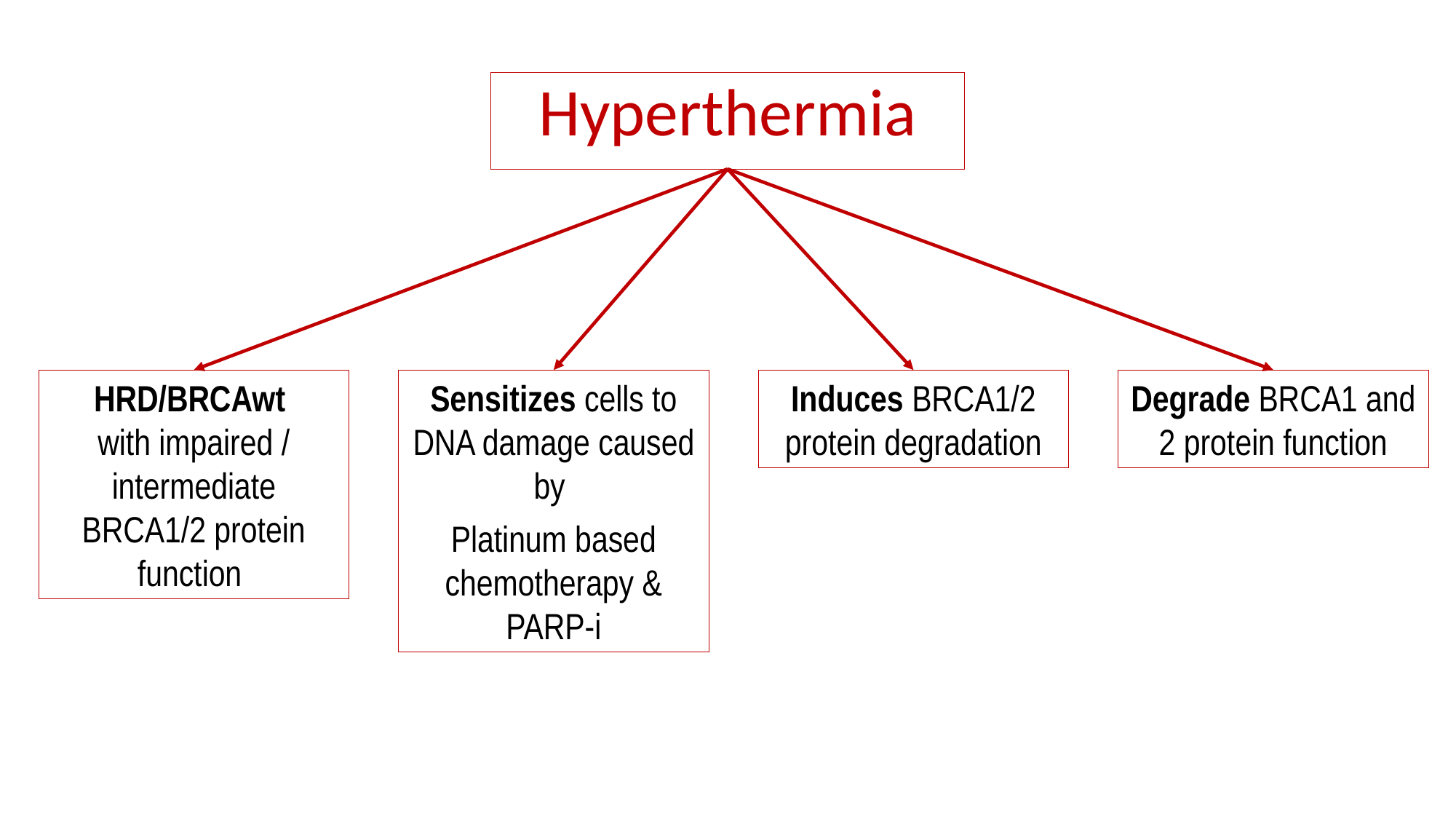

Hyperthermia
HRD/BRCAwt
with impaired / intermediate BRCA1/2 protein function
Sensitizes cells to DNA damage caused by
Platinum based chemotherapy & PARP-i
Induces BRCA1/2 protein degradation
Degrade BRCA1 and 2 protein function